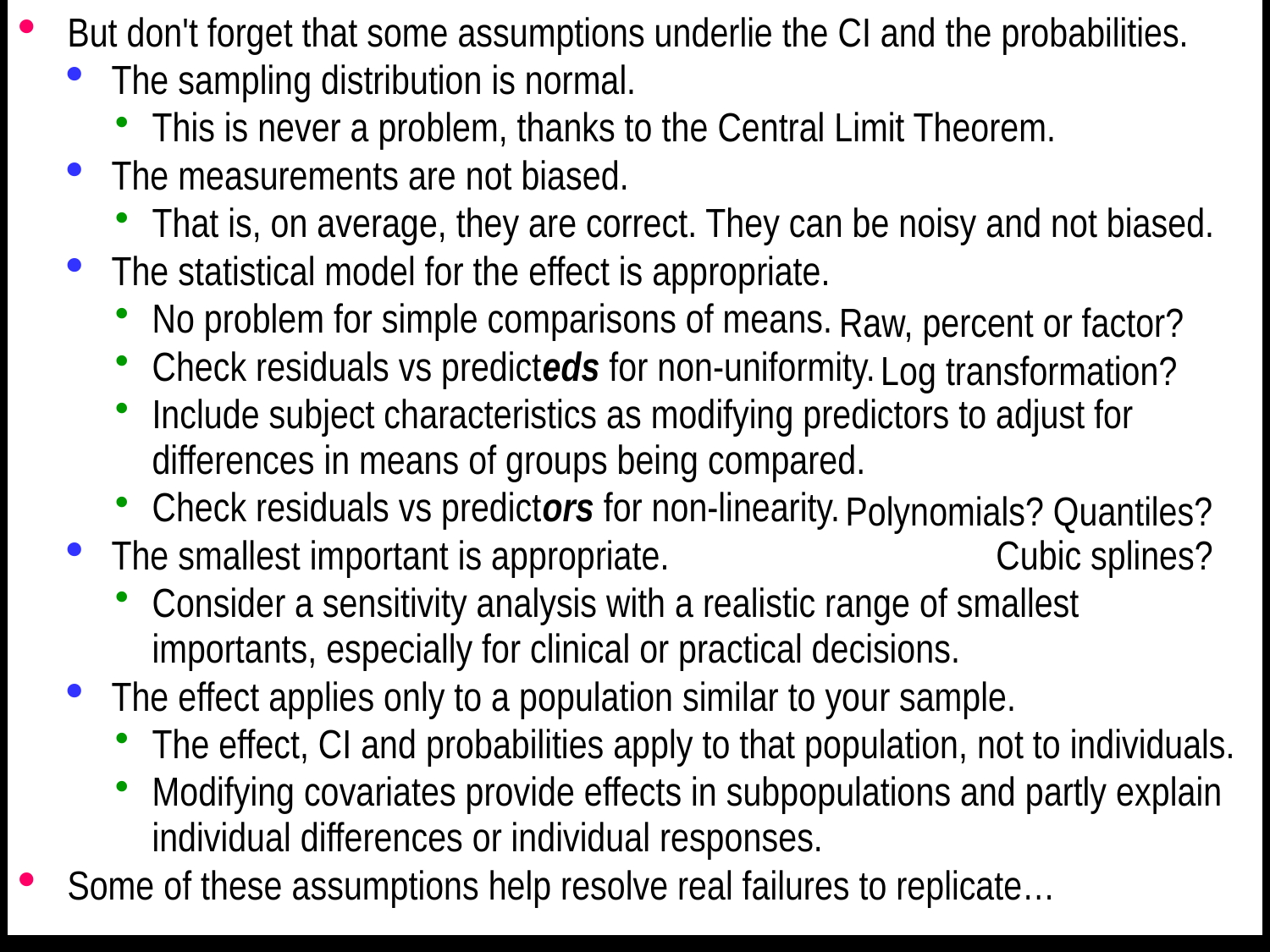

But don't forget that some assumptions underlie the CI and the probabilities.
The sampling distribution is normal.
This is never a problem, thanks to the Central Limit Theorem.
The measurements are not biased.
That is, on average, they are correct. They can be noisy and not biased.
The statistical model for the effect is appropriate.
No problem for simple comparisons of means.
Check residuals vs predicteds for non-uniformity.
Include subject characteristics as modifying predictors to adjust for differences in means of groups being compared.
Check residuals vs predictors for non-linearity.
The smallest important is appropriate.
Consider a sensitivity analysis with a realistic range of smallest importants, especially for clinical or practical decisions.
The effect applies only to a population similar to your sample.
The effect, CI and probabilities apply to that population, not to individuals.
Modifying covariates provide effects in subpopulations and partly explain individual differences or individual responses.
Some of these assumptions help resolve real failures to replicate…

Raw, percent or factor?
Log transformation?
Polynomials? Quantiles?
Cubic splines?